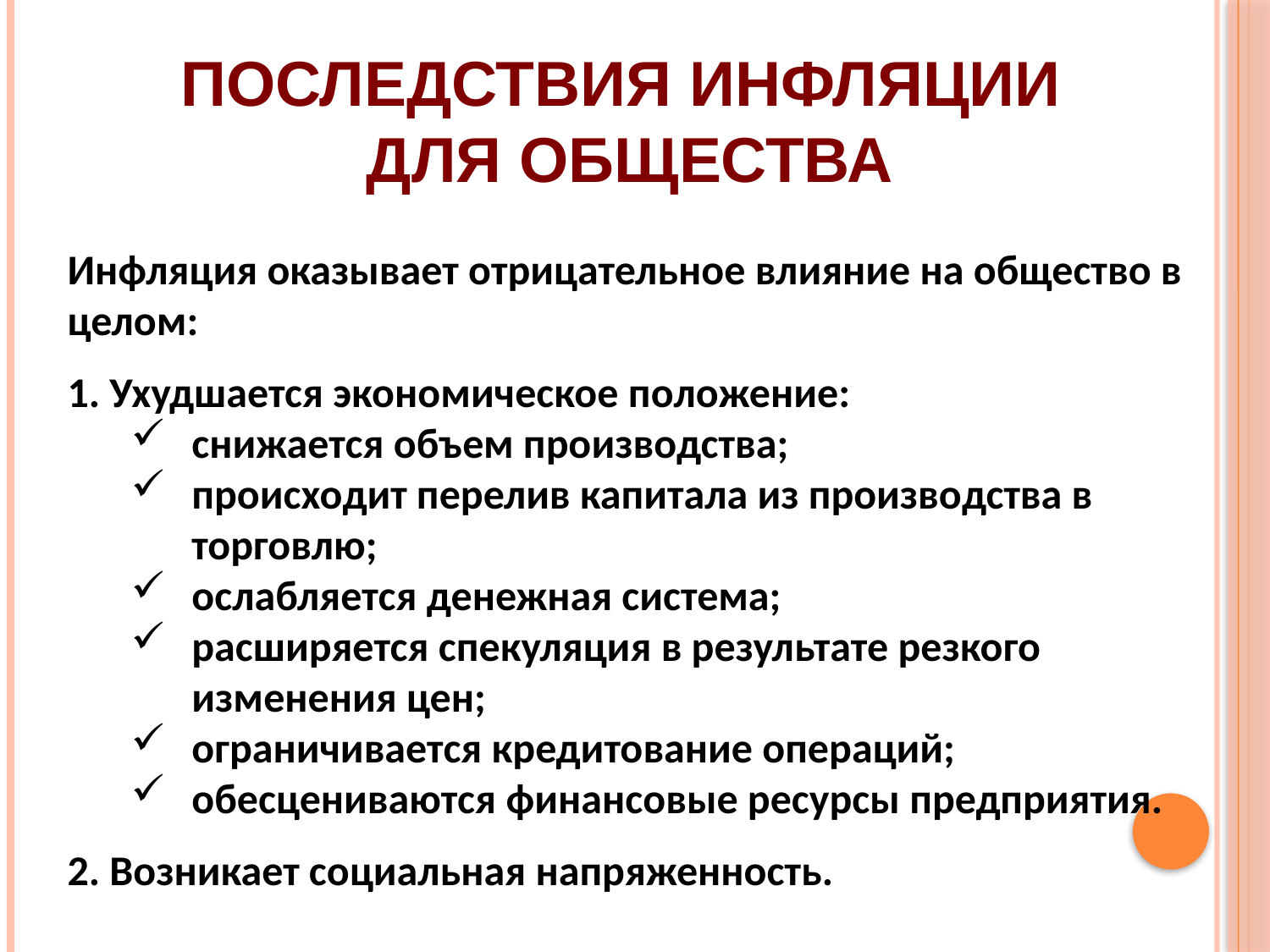

ПОСЛЕДСТВИЯ ИНФЛЯЦИИ
ДЛЯ ОБЩЕСТВА
Инфляция оказывает отрицательное влияние на общество в целом:
1. Ухудшается экономическое положение:
снижается объем производства;
происходит перелив капитала из производства в торговлю;
ослабляется денежная система;
расширяется спекуляция в результате резкого изменения цен;
ограничивается кредитование операций;
обесцениваются финансовые ресурсы предприятия.
2. Возникает социальная напряженность.